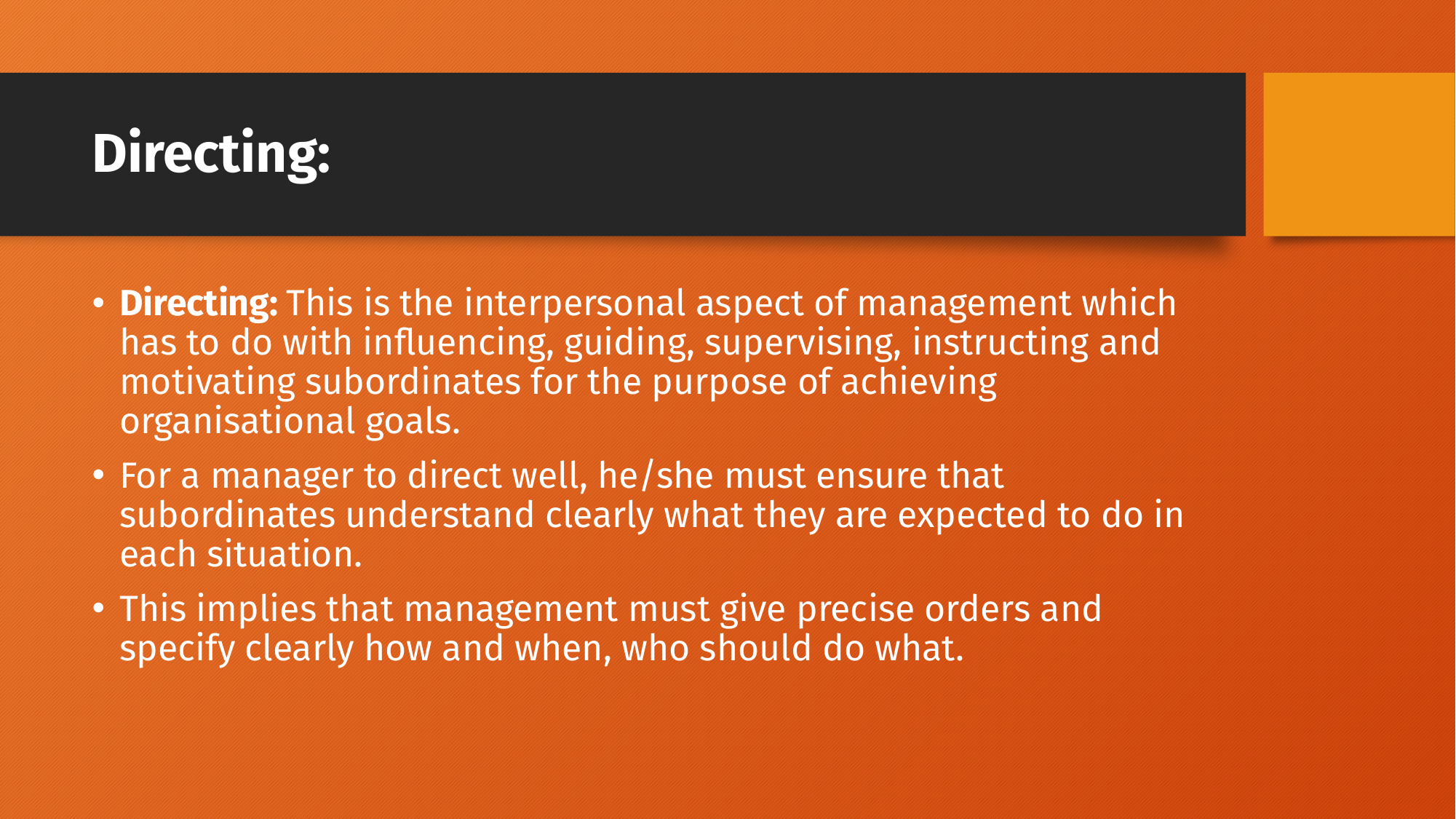

# Directing:
Directing: This is the interpersonal aspect of management which has to do with influencing, guiding, supervising, instructing and motivating subordinates for the purpose of achieving organisational goals.
For a manager to direct well, he/she must ensure that subordinates understand clearly what they are expected to do in each situation.
This implies that management must give precise orders and specify clearly how and when, who should do what.